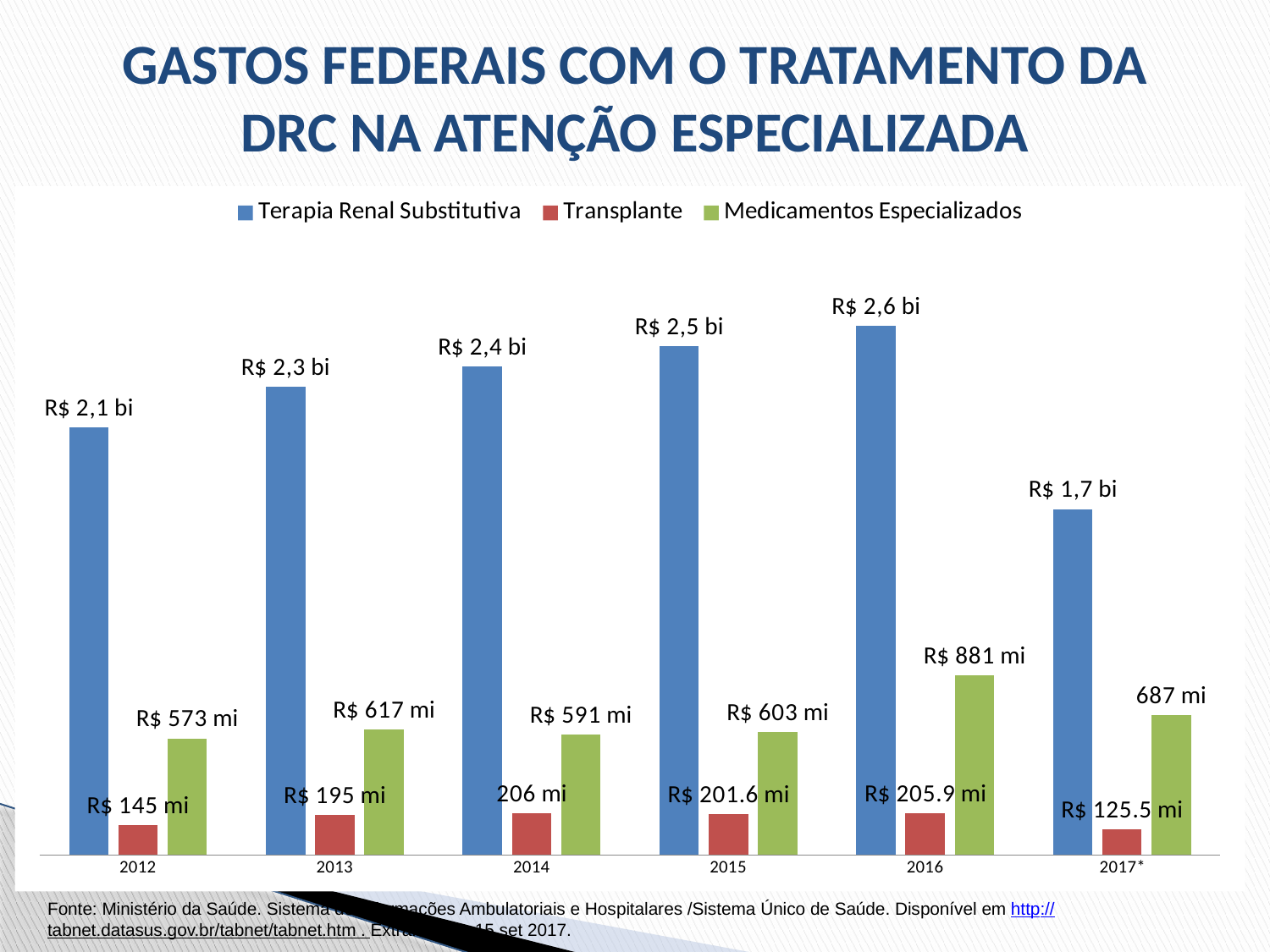

# GASTOS FEDERAIS COM O TRATAMENTO DA DRC NA ATENÇÃO ESPECIALIZADA

### Chart

| Category | Terapia Renal Substitutiva  | Transplante  | Medicamentos Especializados |
|---|---|---|---|
| 2012 | 2.1 | 0.145 | 0.573 |
| 2013 | 2.3 | 0.195 | 0.617 |
| 2014 | 2.4 | 0.206 | 0.591 |
| 2015 | 2.5 | 0.2016 | 0.603 |
| 2016 | 2.6 | 0.2059 | 0.881 |
| 2017* | 1.7 | 0.1255 | 0.687 |
Fonte: Ministério da Saúde. Sistema de Informações Ambulatoriais e Hospitalares /Sistema Único de Saúde. Disponível em http://tabnet.datasus.gov.br/tabnet/tabnet.htm . Extraído em: 15 set 2017.